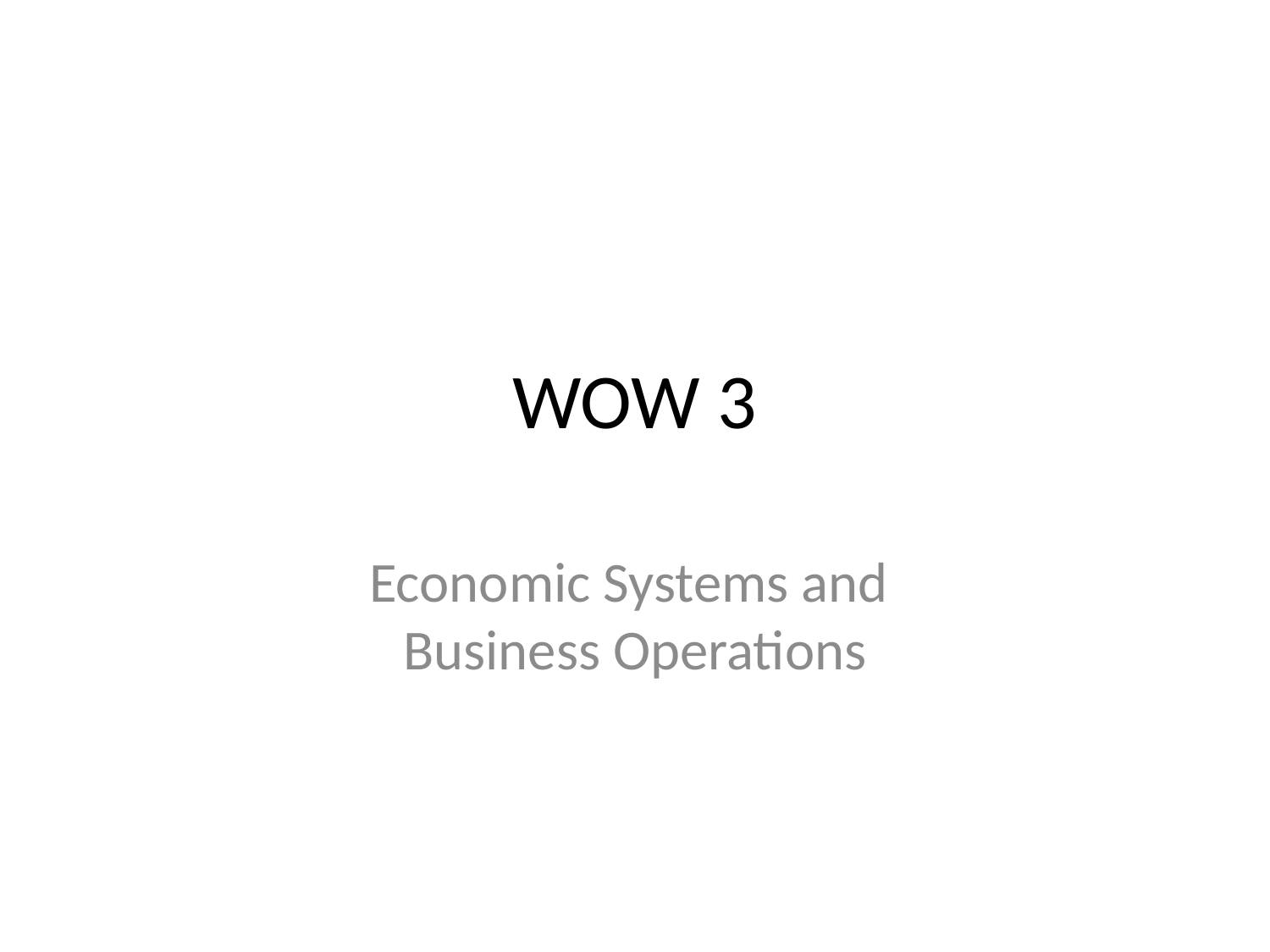

# WOW 3
Economic Systems and
Business Operations